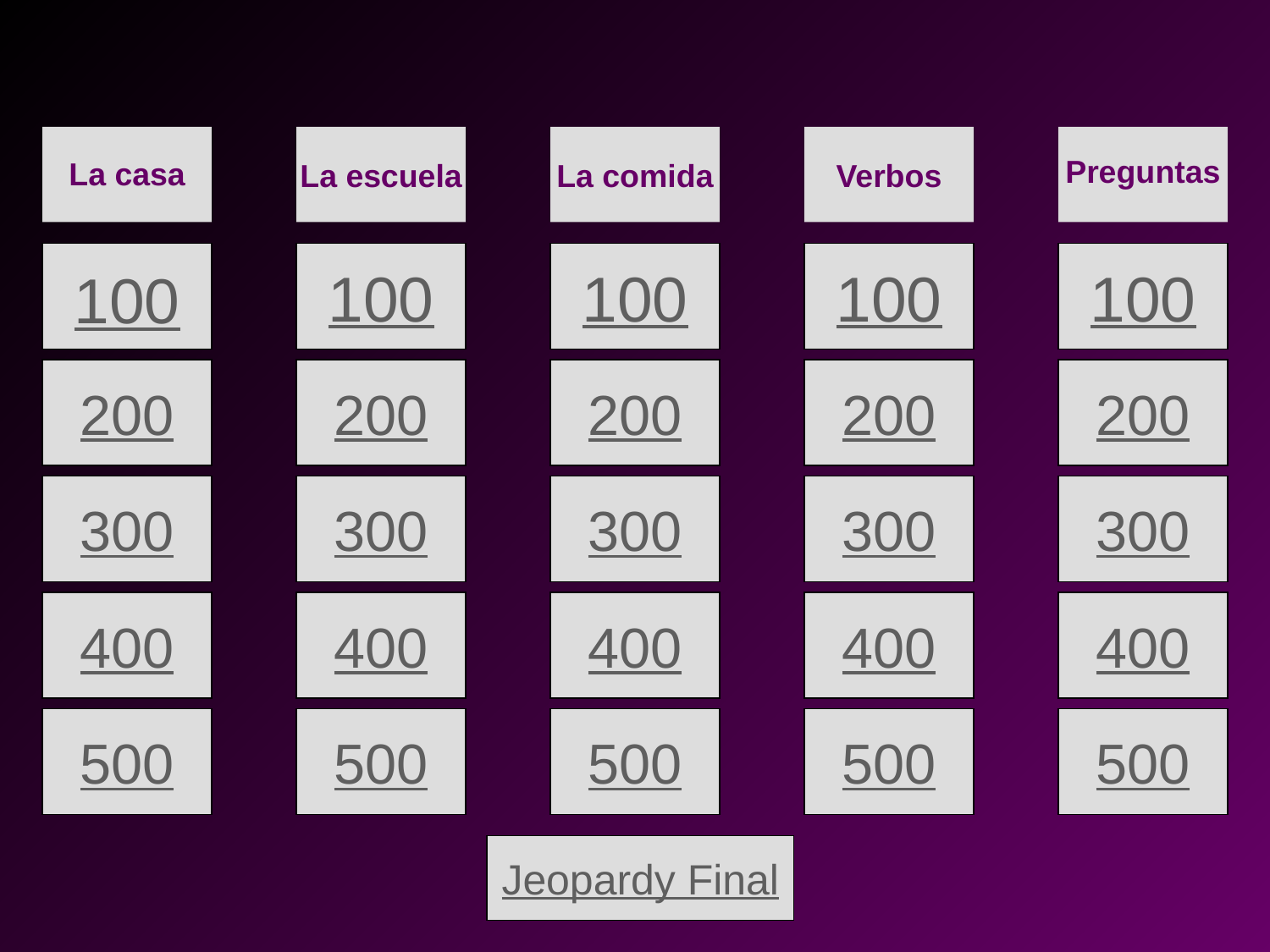

La escuela
La comida
Verbos
Preguntas
La casa

100
100
100
100
100
200
200
200
200
200
300
300
300
300
300
400
400
400
400
400
500
500
500
500
500
Jeopardy Final